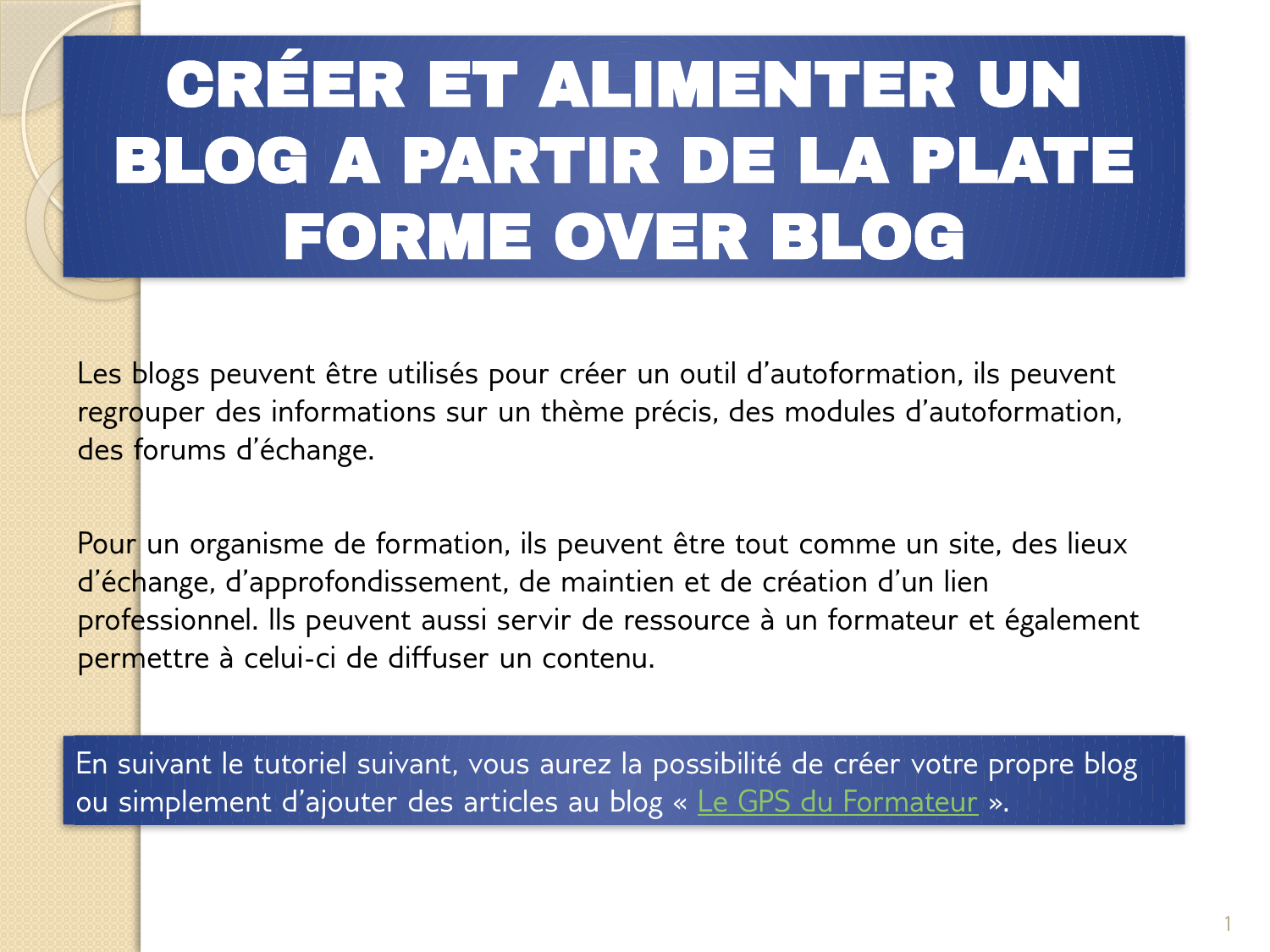

CRÉER ET ALIMENTER UN BLOG A PARTIR DE LA PLATE FORME OVER BLOG
Les blogs peuvent être utilisés pour créer un outil d’autoformation, ils peuvent regrouper des informations sur un thème précis, des modules d’autoformation, des forums d’échange.
Pour un organisme de formation, ils peuvent être tout comme un site, des lieux d’échange, d’approfondissement, de maintien et de création d’un lien professionnel. Ils peuvent aussi servir de ressource à un formateur et également permettre à celui-ci de diffuser un contenu.
En suivant le tutoriel suivant, vous aurez la possibilité de créer votre propre blog ou simplement d’ajouter des articles au blog « Le GPS du Formateur ».
1